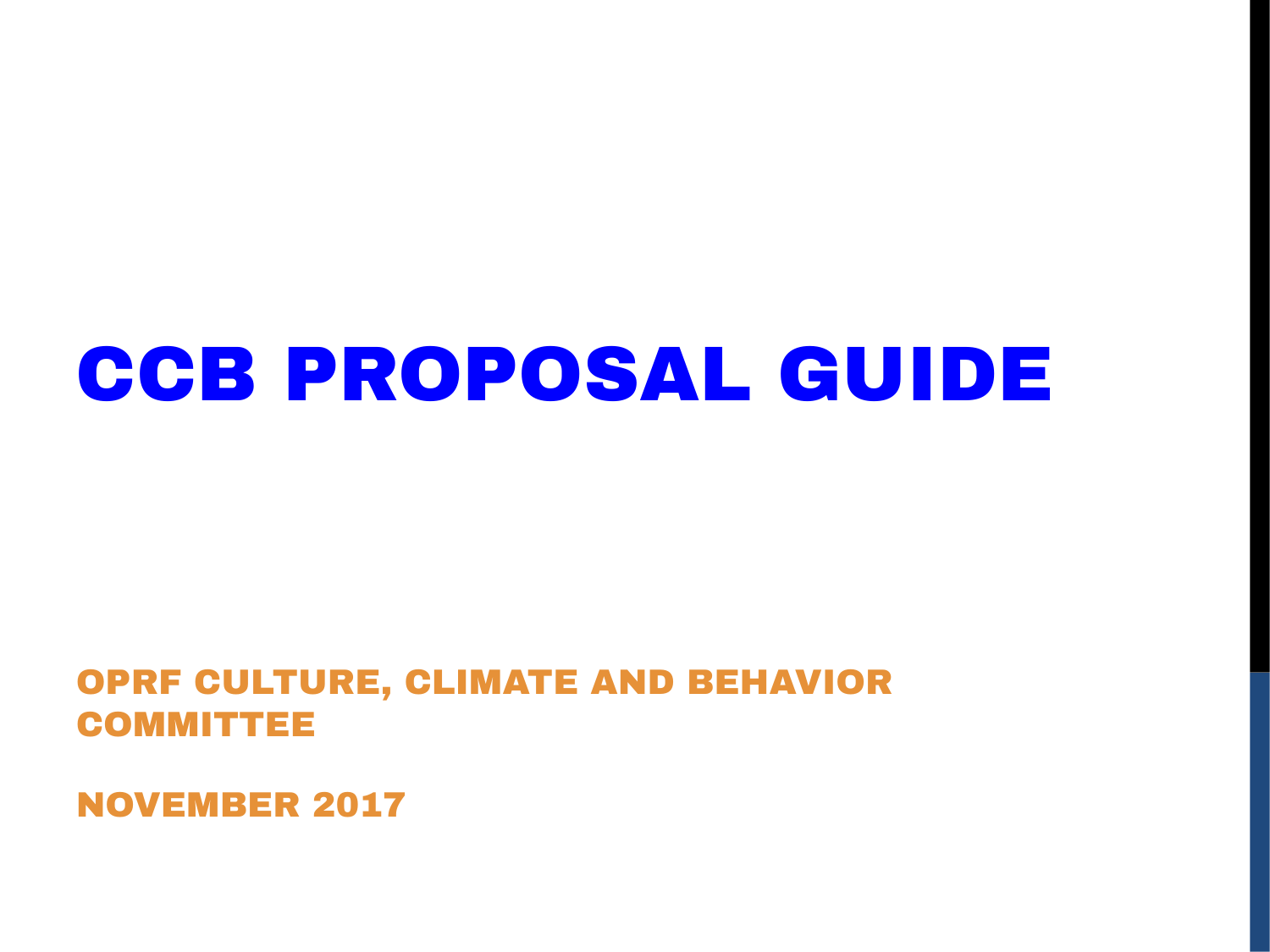

CCB PROPOSAL GUIDE
OPRF CULTURE, CLIMATE AND BEHAVIOR COMMITTEE

NOVEMBER 2017